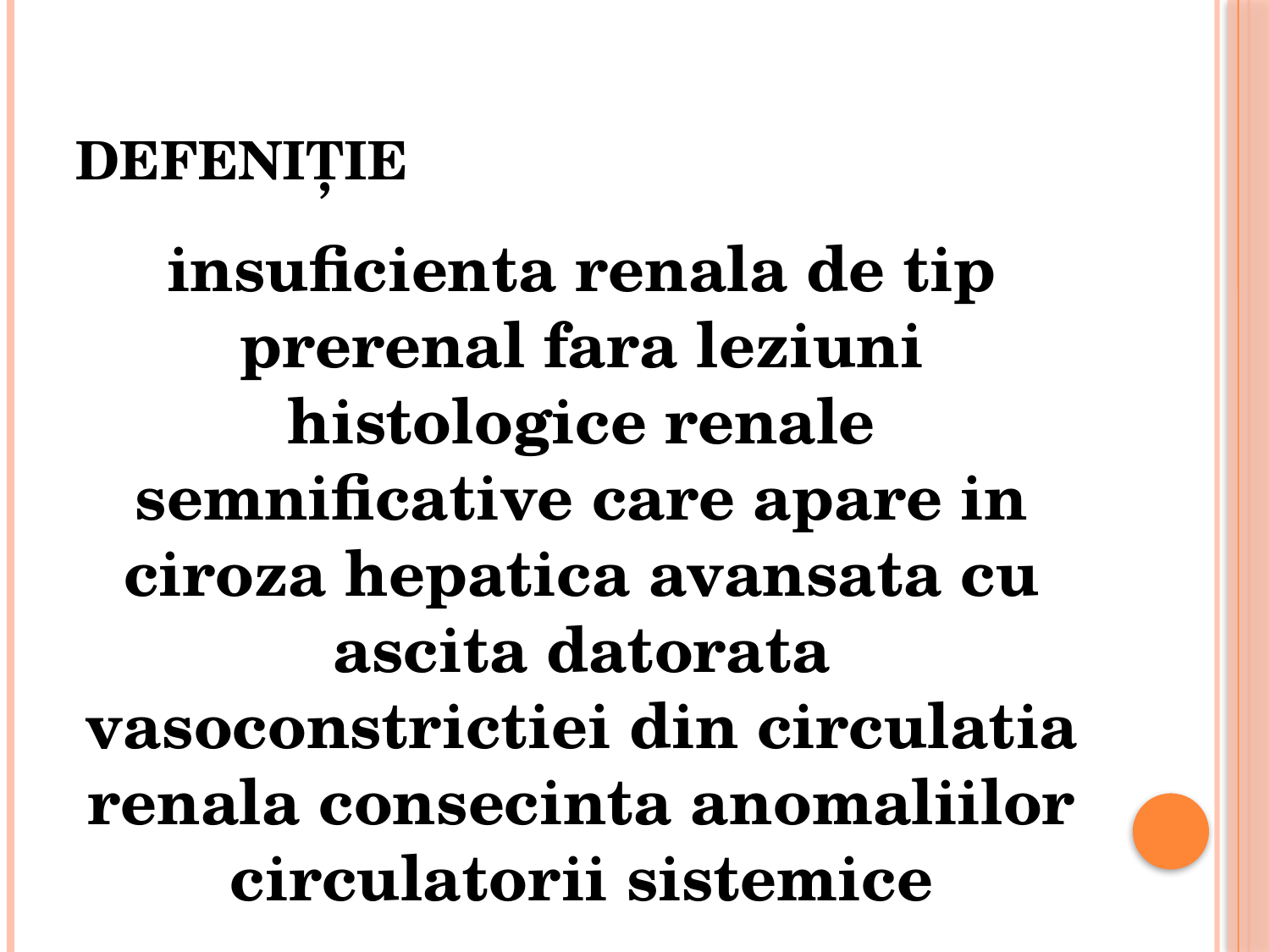

# Defeniţie
insuficienta renala de tip prerenal fara leziuni histologice renale semnificative care apare in ciroza hepatica avansata cu ascita datorata vasoconstrictiei din circulatia renala consecinta anomaliilor circulatorii sistemice